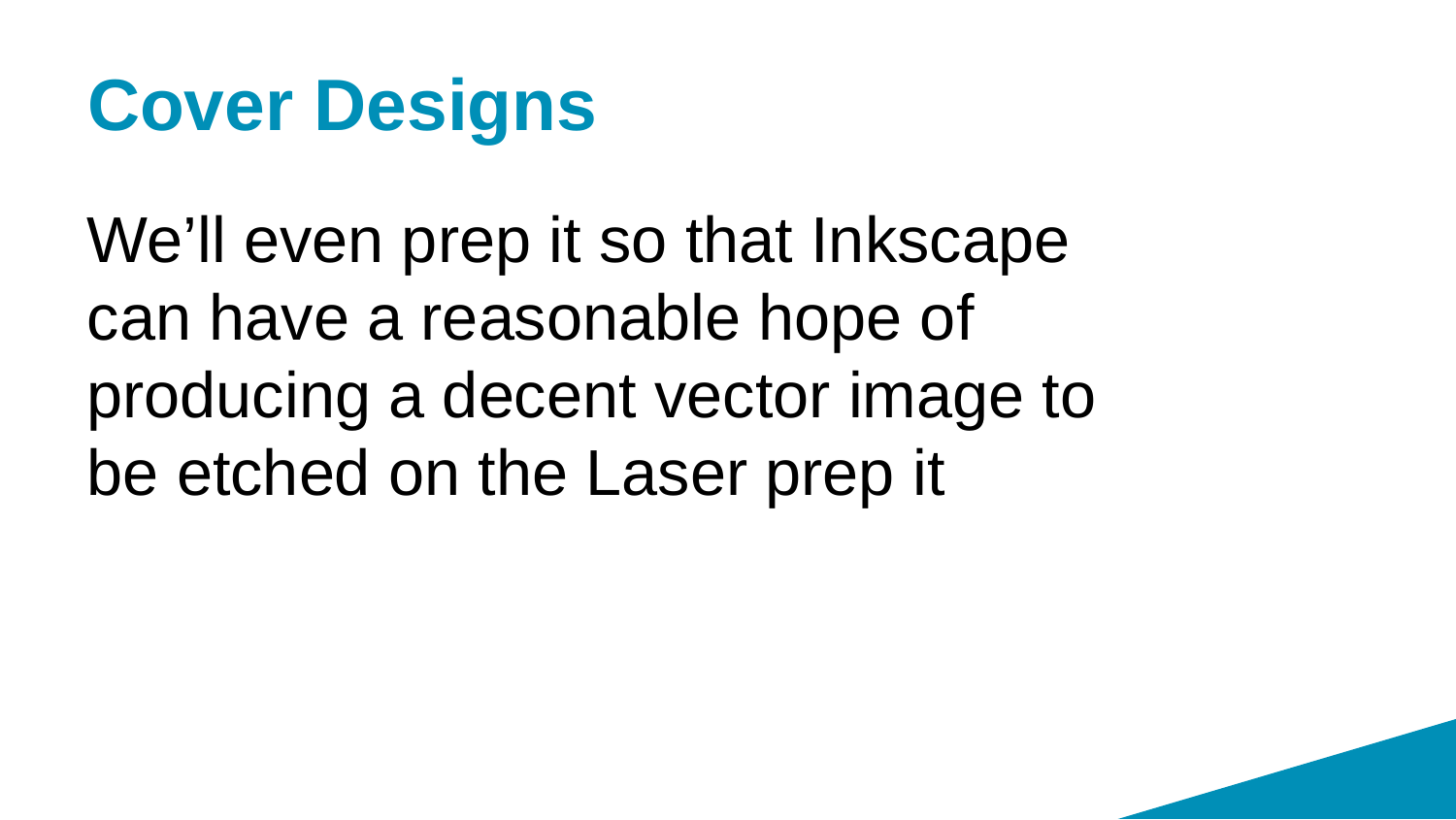

# Cover Designs

We’ll even prep it so that Inkscape can have a reasonable hope of producing a decent vector image to be etched on the Laser prep it